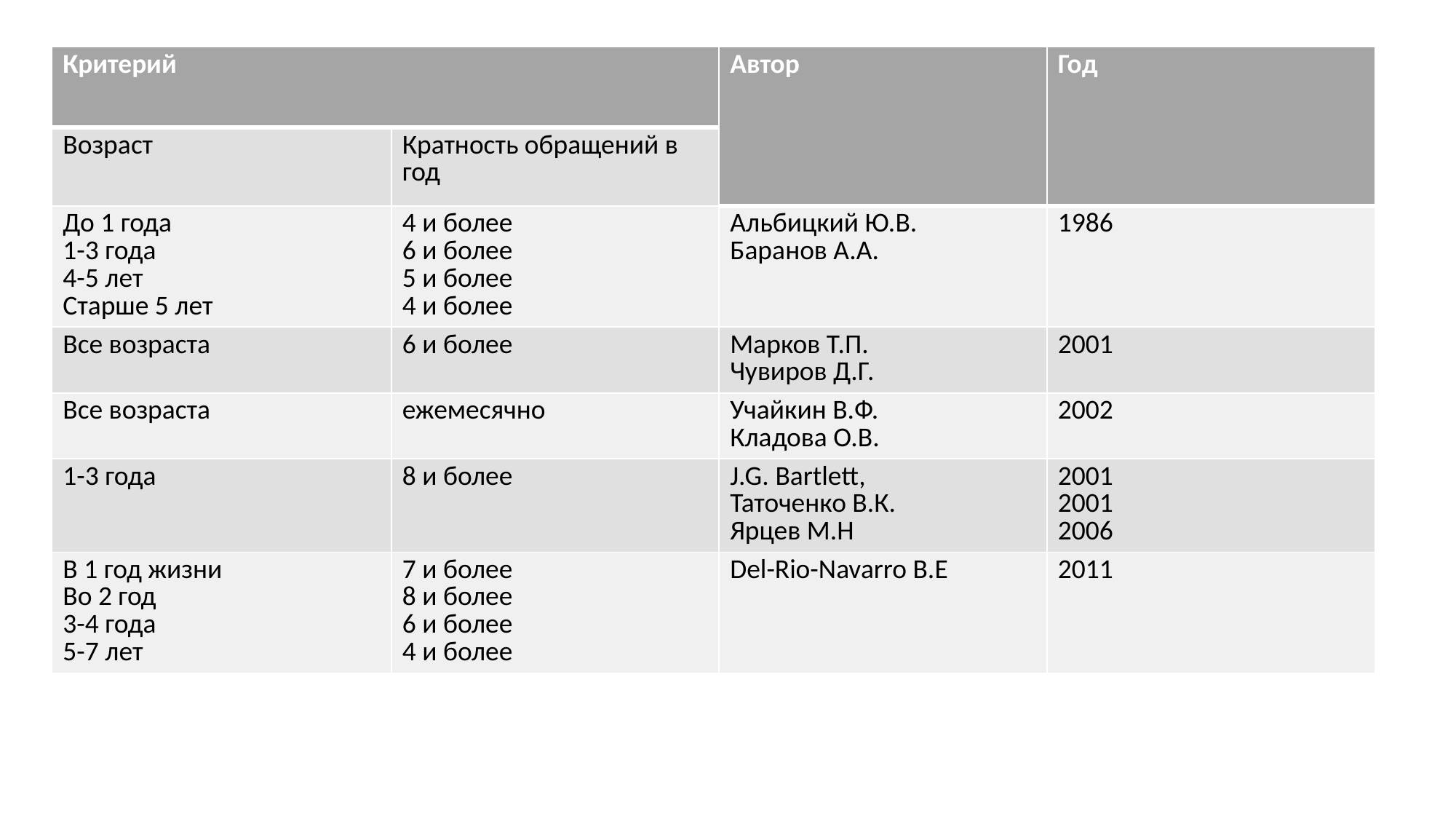

| Критерий |  | Автор | Год |
| --- | --- | --- | --- |
| Возраст | Кратность обращений в год |  |  |
| До 1 года 1-3 года 4-5 лет Старше 5 лет | 4 и более 6 и более 5 и более 4 и более | Альбицкий Ю.В. Баранов А.А. | 1986 |
| Все возраста | 6 и более | Марков Т.П. Чувиров Д.Г. | 2001 |
| Все возраста | ежемесячно | Учайкин В.Ф. Кладова О.В. | 2002 |
| 1-3 года | 8 и более | J.G. Bartlett, Таточенко В.К. Ярцев М.Н | 2001 2001 2006 |
| В 1 год жизни Во 2 год 3-4 года 5-7 лет | 7 и более 8 и более 6 и более 4 и более | Del-Rio-Navarro B.E | 2011 |